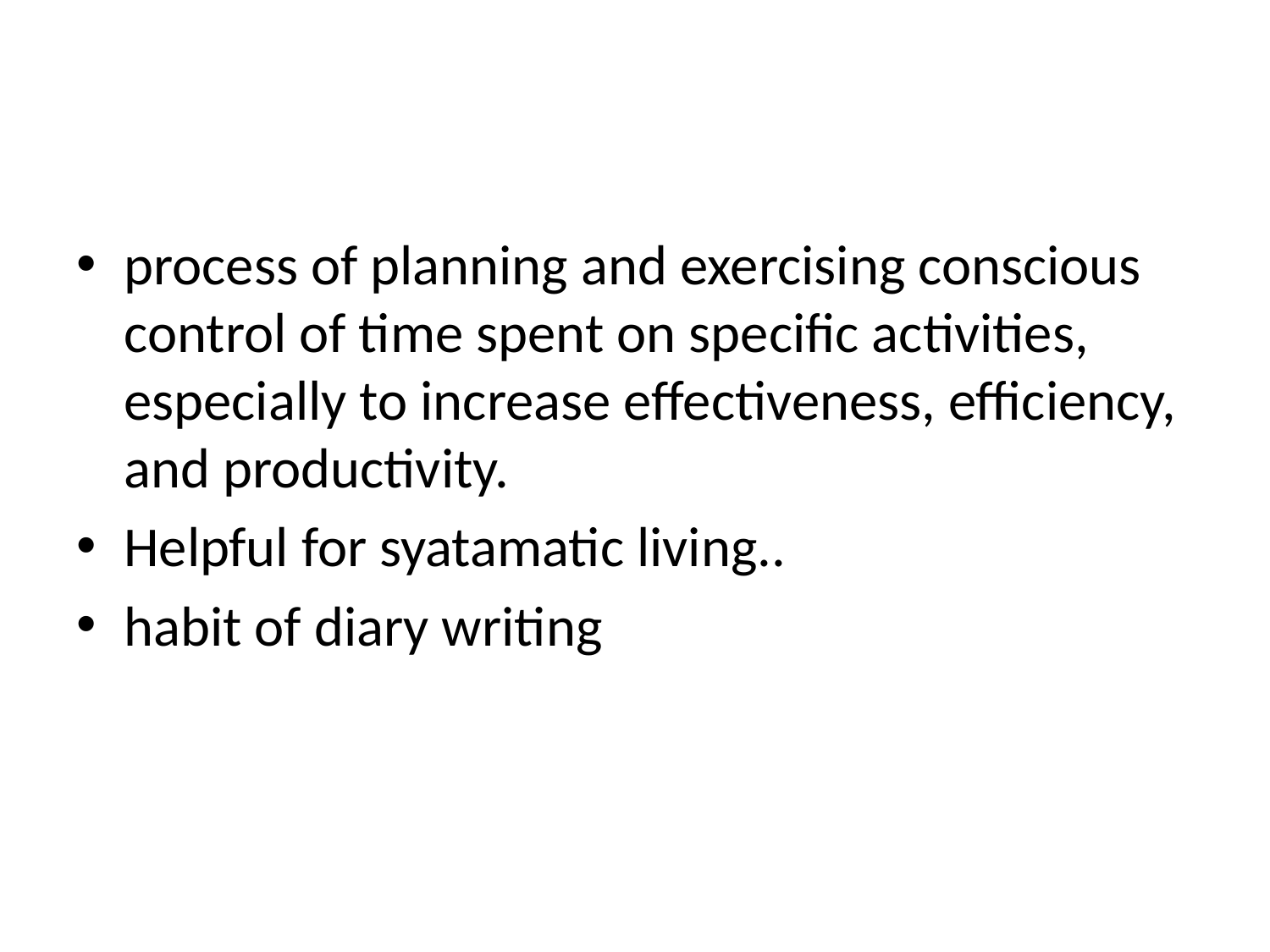

process of planning and exercising conscious control of time spent on specific activities, especially to increase effectiveness, efficiency, and productivity.
Helpful for syatamatic living..
habit of diary writing